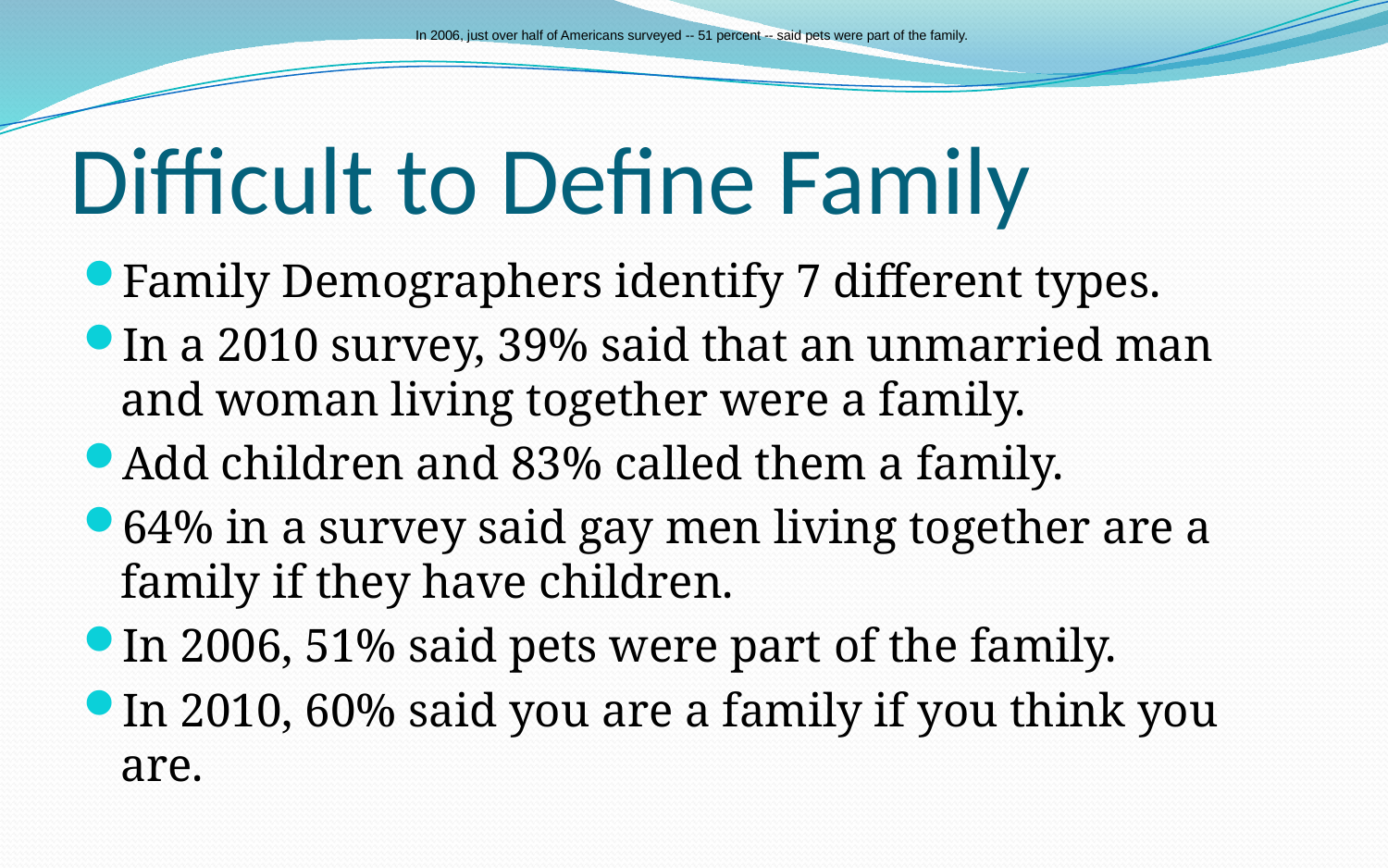

In 2006, just over half of Americans surveyed -- 51 percent -- said pets were part of the family.
# Difficult to Define Family
Family Demographers identify 7 different types.
In a 2010 survey, 39% said that an unmarried man and woman living together were a family.
Add children and 83% called them a family.
64% in a survey said gay men living together are a family if they have children.
In 2006, 51% said pets were part of the family.
In 2010, 60% said you are a family if you think you are.